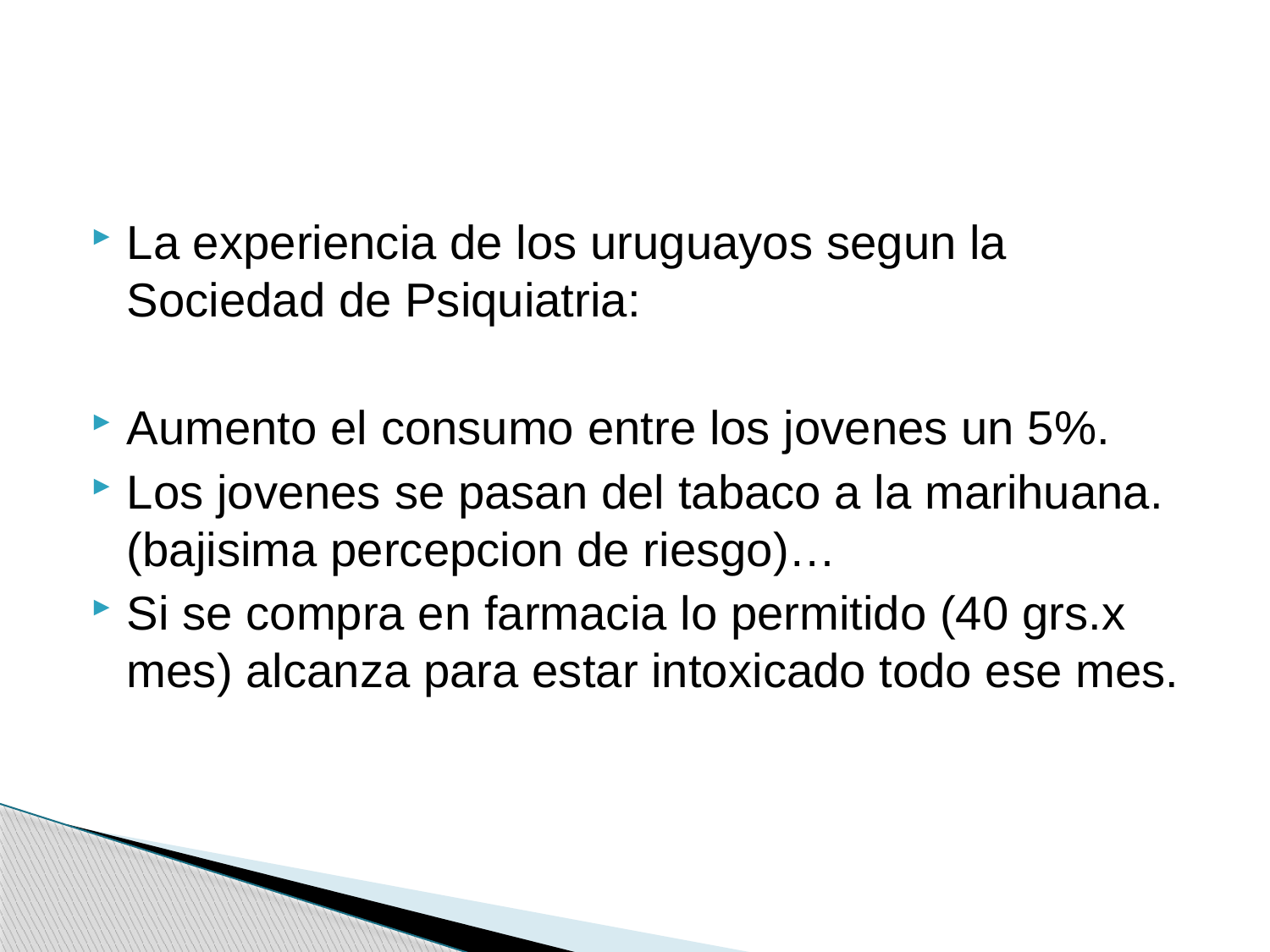

#
La experiencia de los uruguayos segun la Sociedad de Psiquiatria:

Aumento el consumo entre los jovenes un 5%.
Los jovenes se pasan del tabaco a la marihuana. (bajisima percepcion de riesgo)…
Si se compra en farmacia lo permitido (40 grs.x mes) alcanza para estar intoxicado todo ese mes.